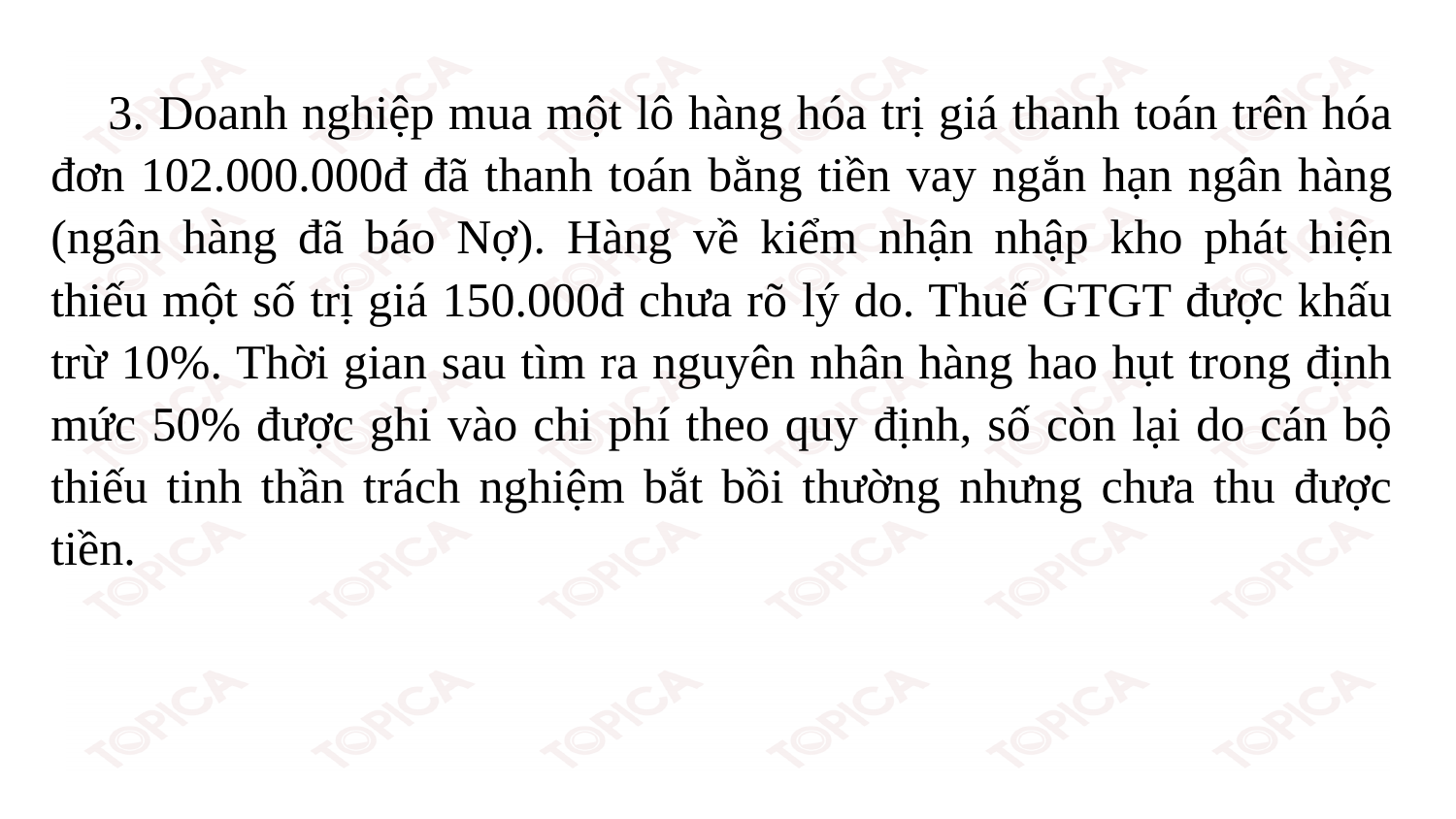

3. Doanh nghiệp mua một lô hàng hóa trị giá thanh toán trên hóa đơn 102.000.000đ đã thanh toán bằng tiền vay ngắn hạn ngân hàng (ngân hàng đã báo Nợ). Hàng về kiểm nhận nhập kho phát hiện thiếu một số trị giá 150.000đ chưa rõ lý do. Thuế GTGT được khấu trừ 10%. Thời gian sau tìm ra nguyên nhân hàng hao hụt trong định mức 50% được ghi vào chi phí theo quy định, số còn lại do cán bộ thiếu tinh thần trách nghiệm bắt bồi thường nhưng chưa thu được tiền.